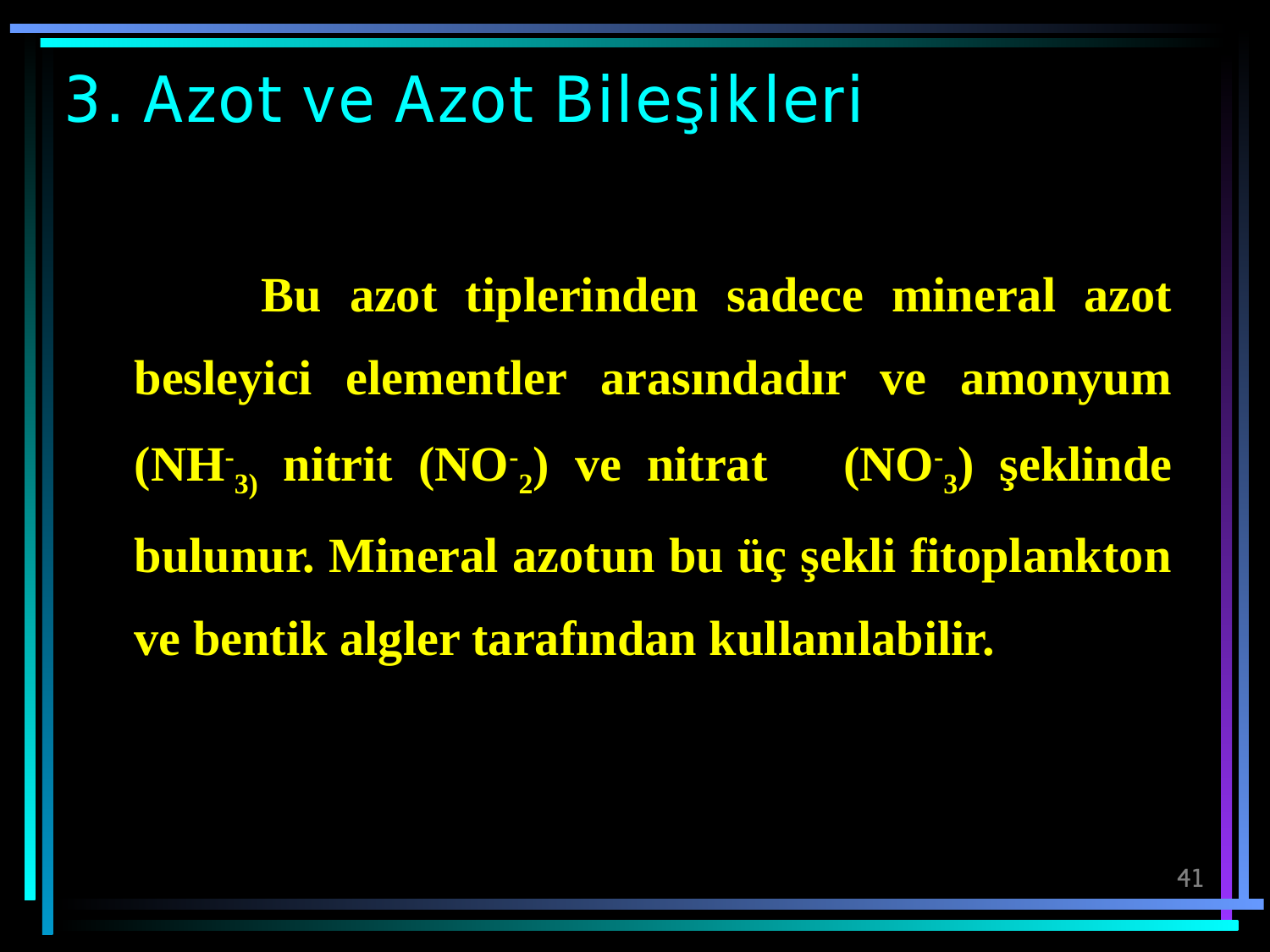

# 3. Azot ve Azot Bileşikleri
		Bu azot tiplerinden sadece mineral azot besleyici elementler arasındadır ve amonyum (NH-3) nitrit (NO-2) ve nitrat   (NO-3) şeklinde bulunur. Mineral azotun bu üç şekli fitoplankton ve bentik algler tarafından kullanılabilir.
41